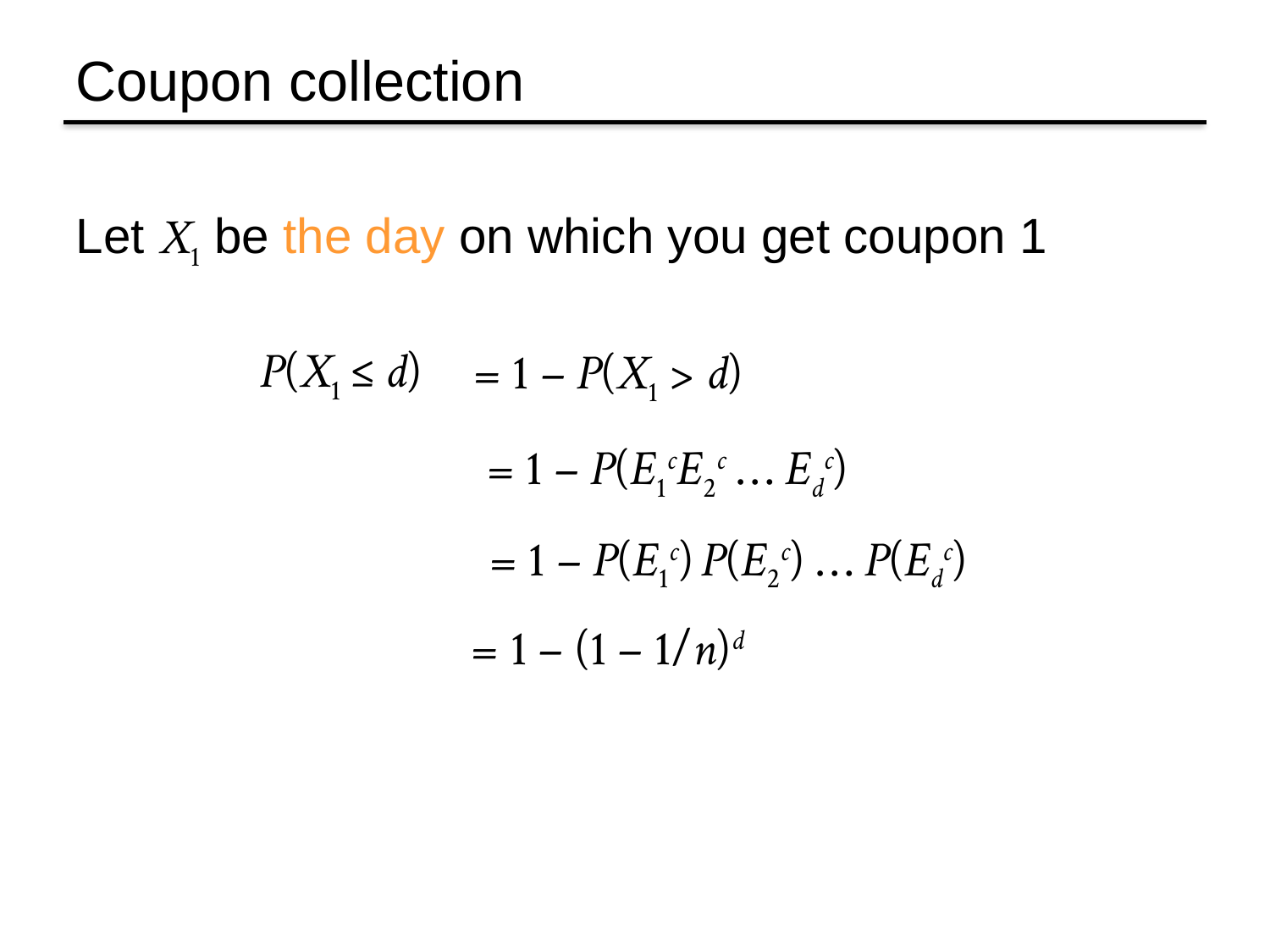

# Coupon collection
Let X1 be the day on which you get coupon 1
P(X1 ≤ d)
= 1 – P(X1 > d)
= 1 – P(E1cE2c … Edc)
= 1 – P(E1c) P(E2c) … P(Edc)
= 1 – (1 – 1/n)d